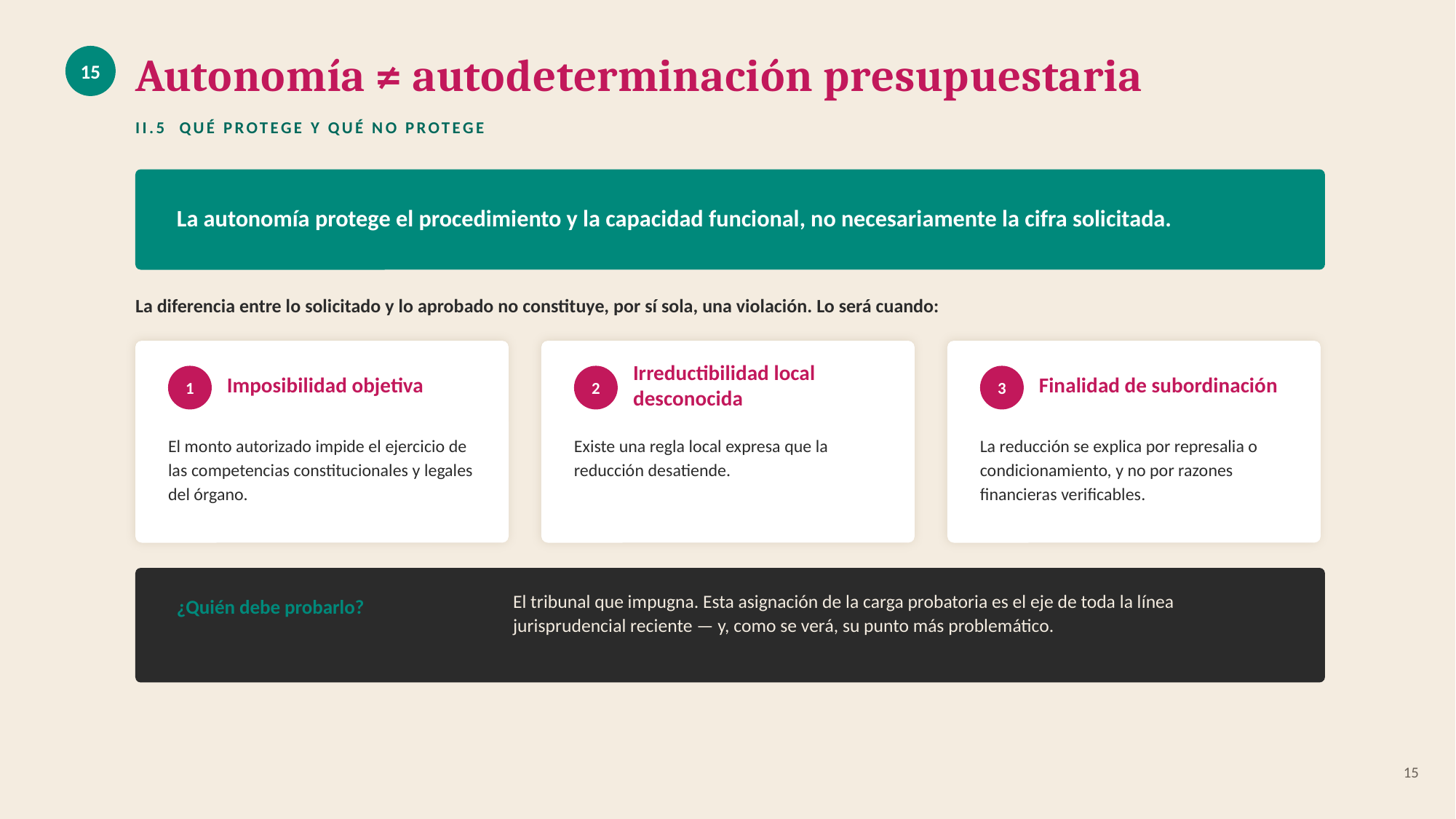

Autonomía ≠ autodeterminación presupuestaria

15
II.5  QUÉ PROTEGE Y QUÉ NO PROTEGE

La autonomía protege el procedimiento y la capacidad funcional, no necesariamente la cifra solicitada.
La diferencia entre lo solicitado y lo aprobado no constituye, por sí sola, una violación. Lo será cuando:

1
Imposibilidad objetiva

2
Irreductibilidad local desconocida

3
Finalidad de subordinación
El monto autorizado impide el ejercicio de las competencias constitucionales y legales del órgano.
Existe una regla local expresa que la reducción desatiende.
La reducción se explica por represalia o condicionamiento, y no por razones financieras verificables.

¿Quién debe probarlo?
El tribunal que impugna. Esta asignación de la carga probatoria es el eje de toda la línea jurisprudencial reciente — y, como se verá, su punto más problemático.
15